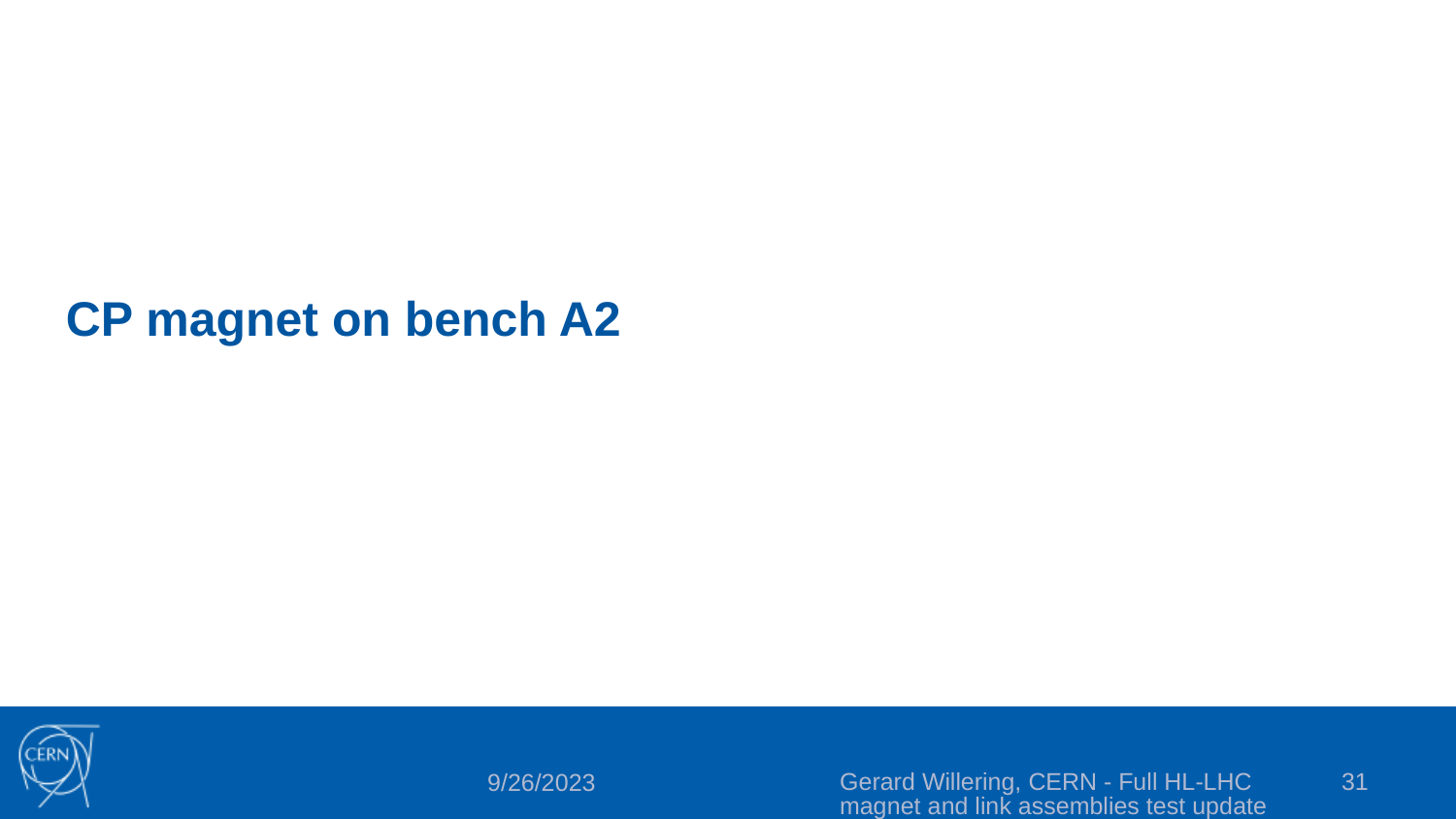

# CP magnet on bench A2
Gerard Willering, CERN - Full HL-LHC magnet and link assemblies test update
31
9/26/2023